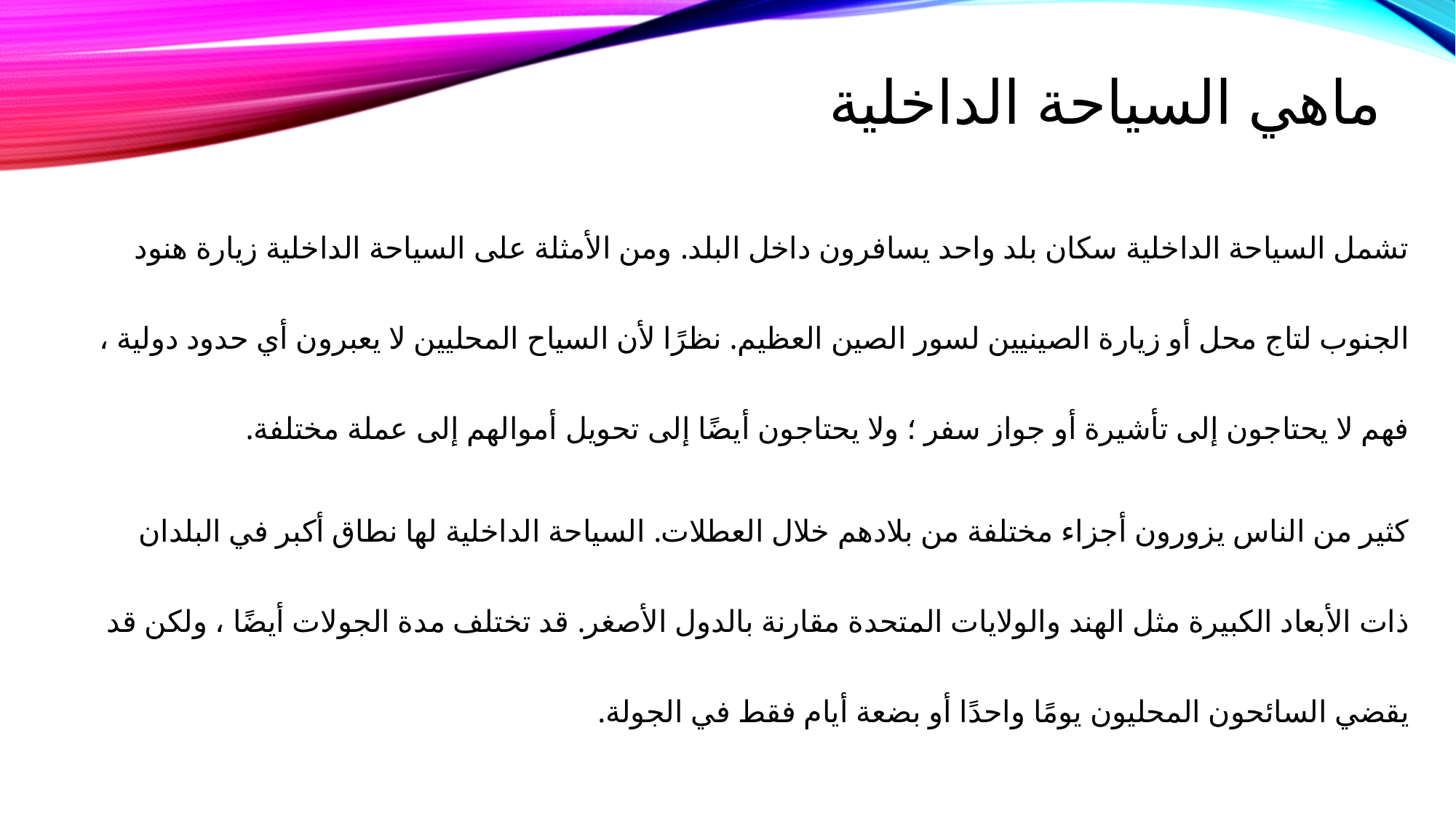

# ماهي السياحة الداخلية
تشمل السياحة الداخلية سكان بلد واحد يسافرون داخل البلد. ومن الأمثلة على السياحة الداخلية زيارة هنود الجنوب لتاج محل أو زيارة الصينيين لسور الصين العظيم. نظرًا لأن السياح المحليين لا يعبرون أي حدود دولية ، فهم لا يحتاجون إلى تأشيرة أو جواز سفر ؛ ولا يحتاجون أيضًا إلى تحويل أموالهم إلى عملة مختلفة.
كثير من الناس يزورون أجزاء مختلفة من بلادهم خلال العطلات. السياحة الداخلية لها نطاق أكبر في البلدان ذات الأبعاد الكبيرة مثل الهند والولايات المتحدة مقارنة بالدول الأصغر. قد تختلف مدة الجولات أيضًا ، ولكن قد يقضي السائحون المحليون يومًا واحدًا أو بضعة أيام فقط في الجولة.